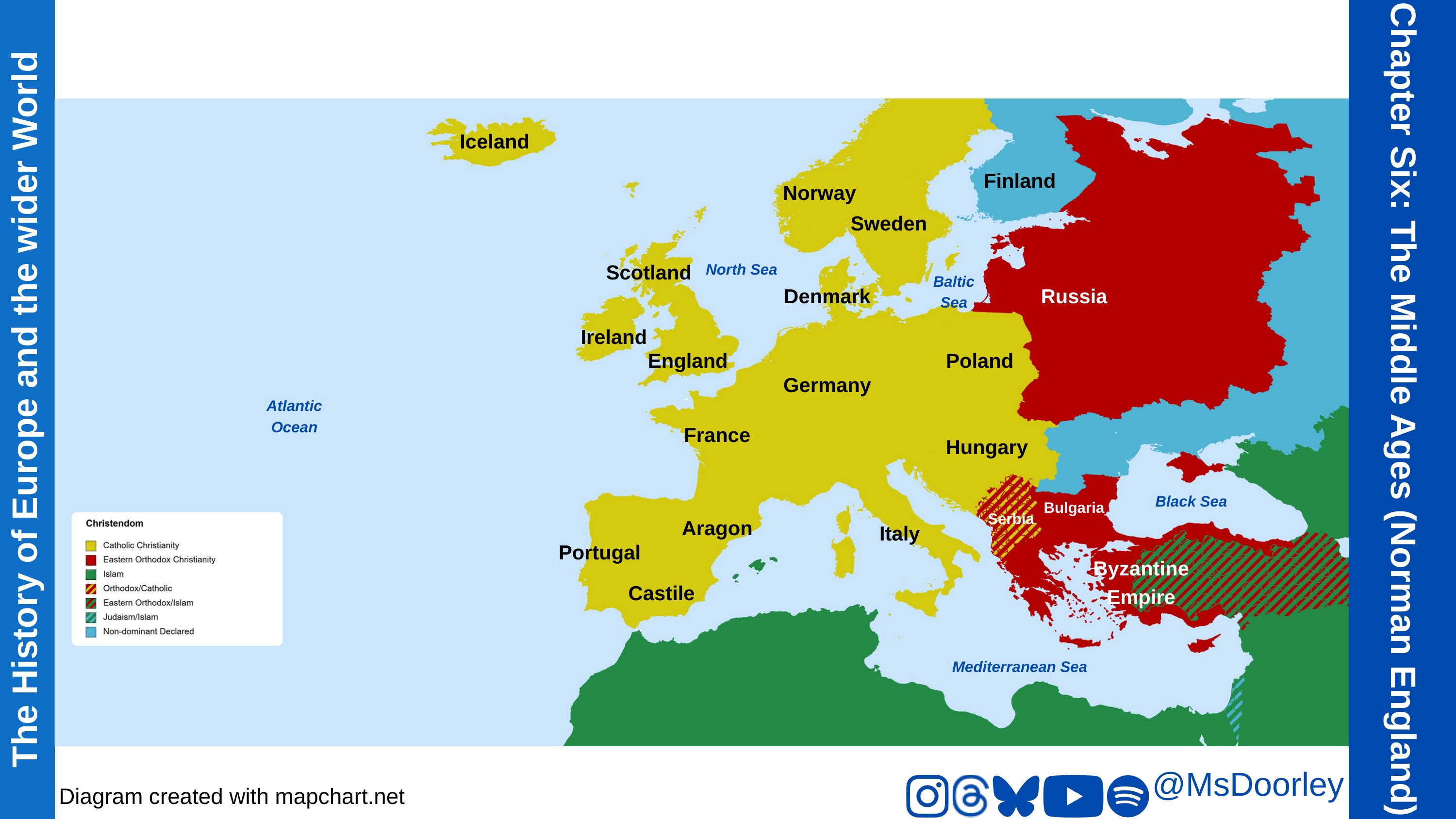

Iceland
Finland
Norway
Sweden
Scotland
North Sea
Baltic Sea
Denmark
Russia
Ireland
England
Poland
Germany
Atlantic Ocean
France
Hungary
Black Sea
Bulgaria
Serbia
Aragon
Italy
Portugal
Byzantine Empire
Castile
Mediterranean Sea
The History of Europe and the wider World
Chapter Six: The Middle Ages (Norman England)

@MsDoorley
Diagram created with mapchart.net